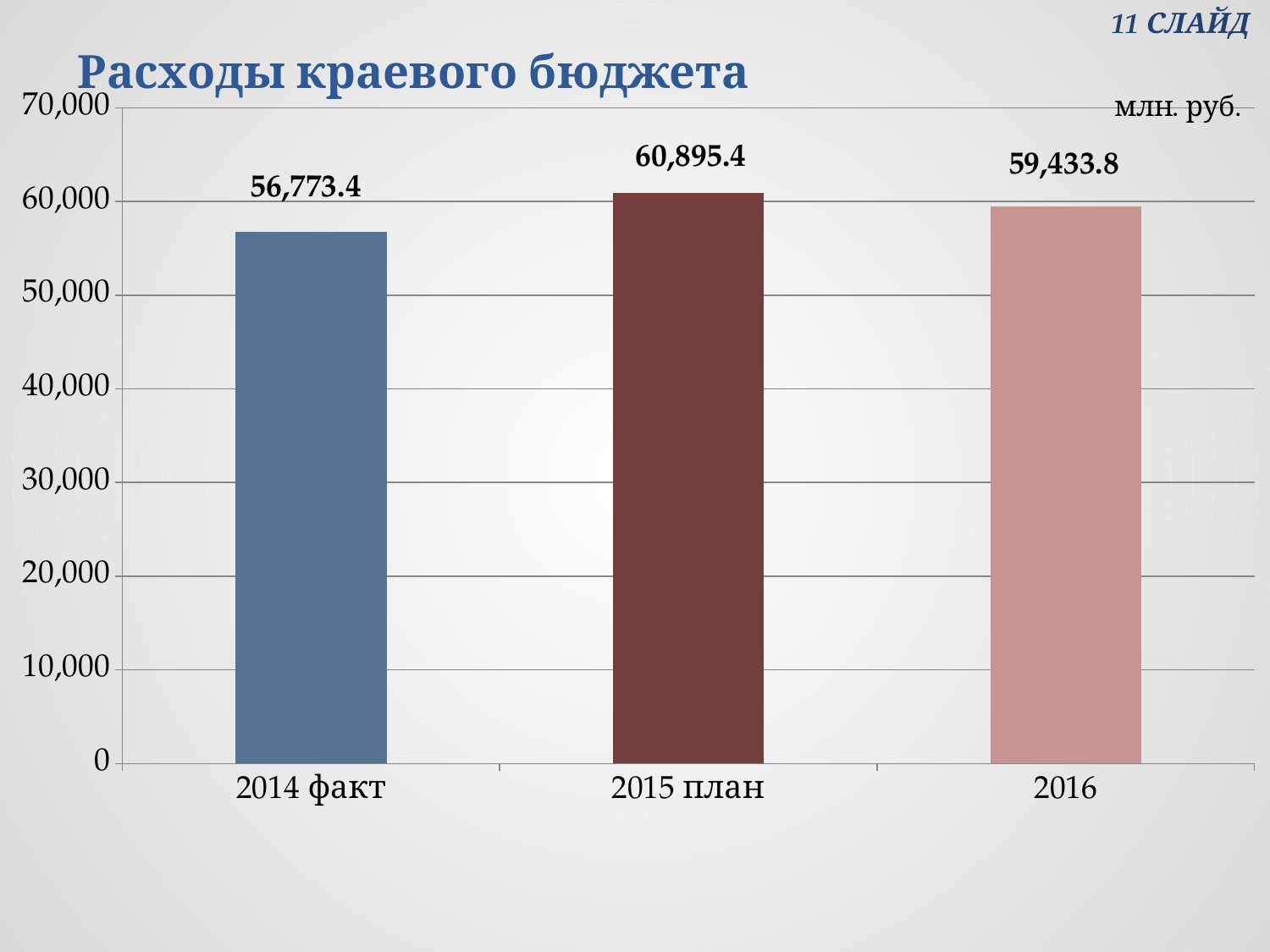

11 СЛАЙД
# Расходы краевого бюджета

### Chart: млн. руб.

| Category | Ряд 1 |
|---|---|
| 2014 факт | 56773.4 |
| 2015 план | 60895.4 |
| 2016 | 59433.8 |